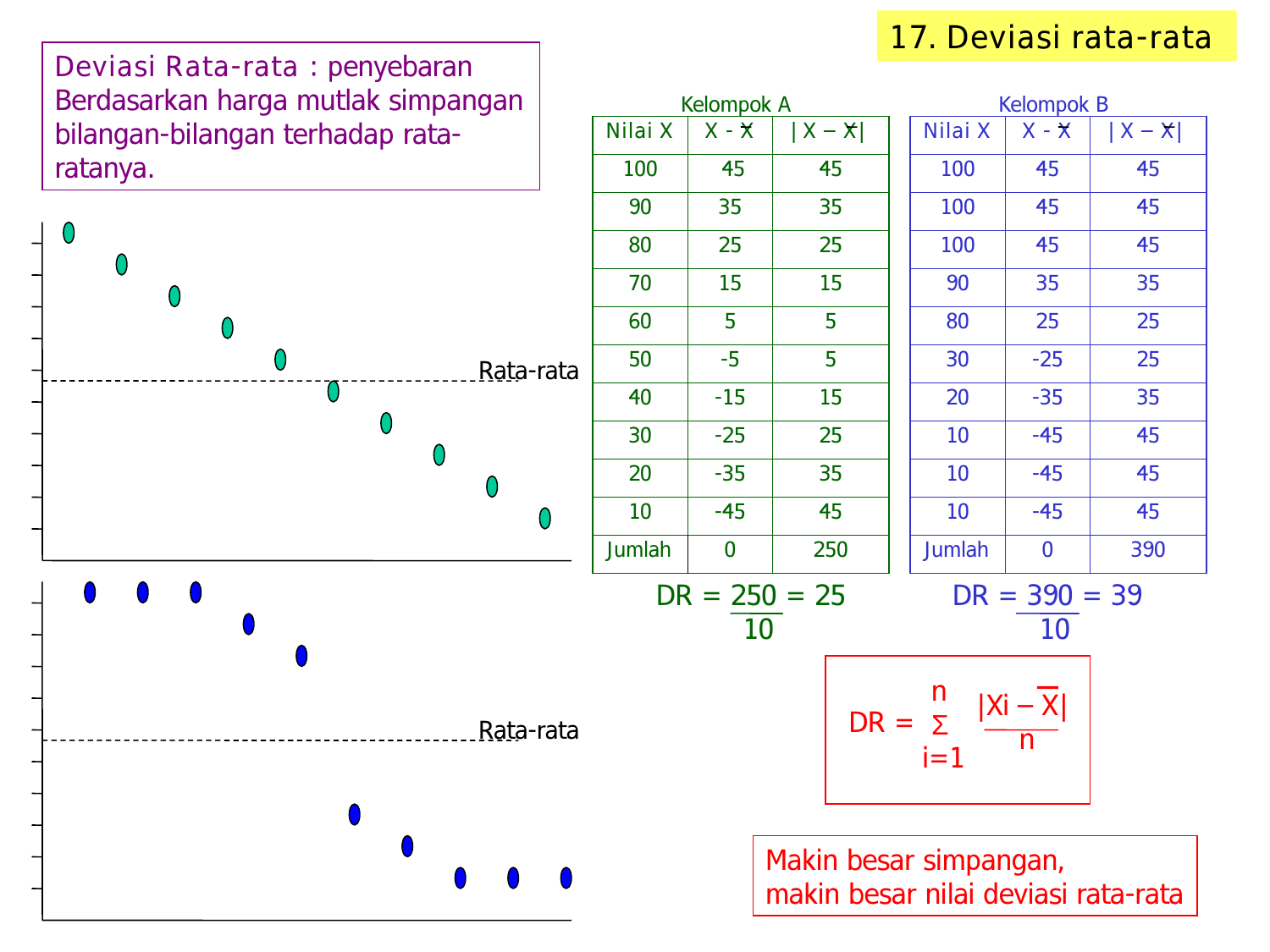

17. Deviasi rata-rata
Deviasi Rata-rata : penyebaran
Berdasarkan harga mutlak simpangan
bilangan-bilangan terhadap rata-ratanya.
Kelompok A
Kelompok B
| Nilai X | X - X | |X – X| |
| --- | --- | --- |
| 100 | 45 | 45 |
| 90 | 35 | 35 |
| 80 | 25 | 25 |
| 70 | 15 | 15 |
| 60 | 5 | 5 |
| 50 | -5 | 5 |
| 40 | -15 | 15 |
| 30 | -25 | 25 |
| 20 | -35 | 35 |
| 10 | -45 | 45 |
| Jumlah | 0 | 250 |
| Nilai X | X - X | |X – X| |
| --- | --- | --- |
| 100 | 45 | 45 |
| 100 | 45 | 45 |
| 100 | 45 | 45 |
| 90 | 35 | 35 |
| 80 | 25 | 25 |
| 30 | -25 | 25 |
| 20 | -35 | 35 |
| 10 | -45 | 45 |
| 10 | -45 | 45 |
| 10 | -45 | 45 |
| Jumlah | 0 | 390 |

Rata-rata

DR = 250 = 25
          10
DR = 390 = 39
          10

 n
 Σ
i=1
|Xi – X|
     n

DR =
Rata-rata

Makin besar simpangan,
makin besar nilai deviasi rata-rata